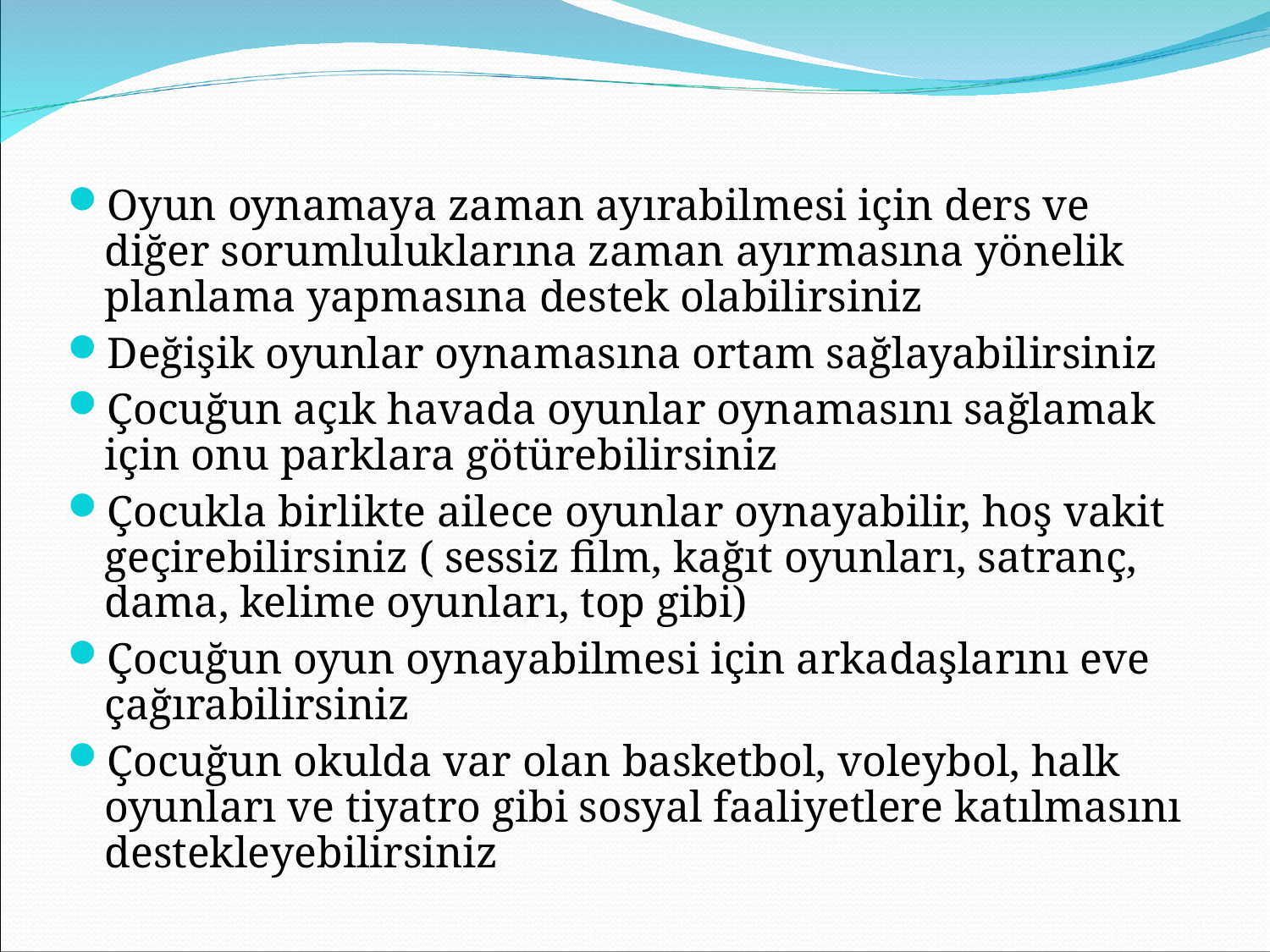

Oyun oynamaya zaman ayırabilmesi için ders ve diğer sorumluluklarına zaman ayırmasına yönelik planlama yapmasına destek olabilirsiniz
Değişik oyunlar oynamasına ortam sağlayabilirsiniz
Çocuğun açık havada oyunlar oynamasını sağlamak için onu parklara götürebilirsiniz
Çocukla birlikte ailece oyunlar oynayabilir, hoş vakit geçirebilirsiniz ( sessiz film, kağıt oyunları, satranç, dama, kelime oyunları, top gibi)
Çocuğun oyun oynayabilmesi için arkadaşlarını eve çağırabilirsiniz
Çocuğun okulda var olan basketbol, voleybol, halk oyunları ve tiyatro gibi sosyal faaliyetlere katılmasını destekleyebilirsiniz